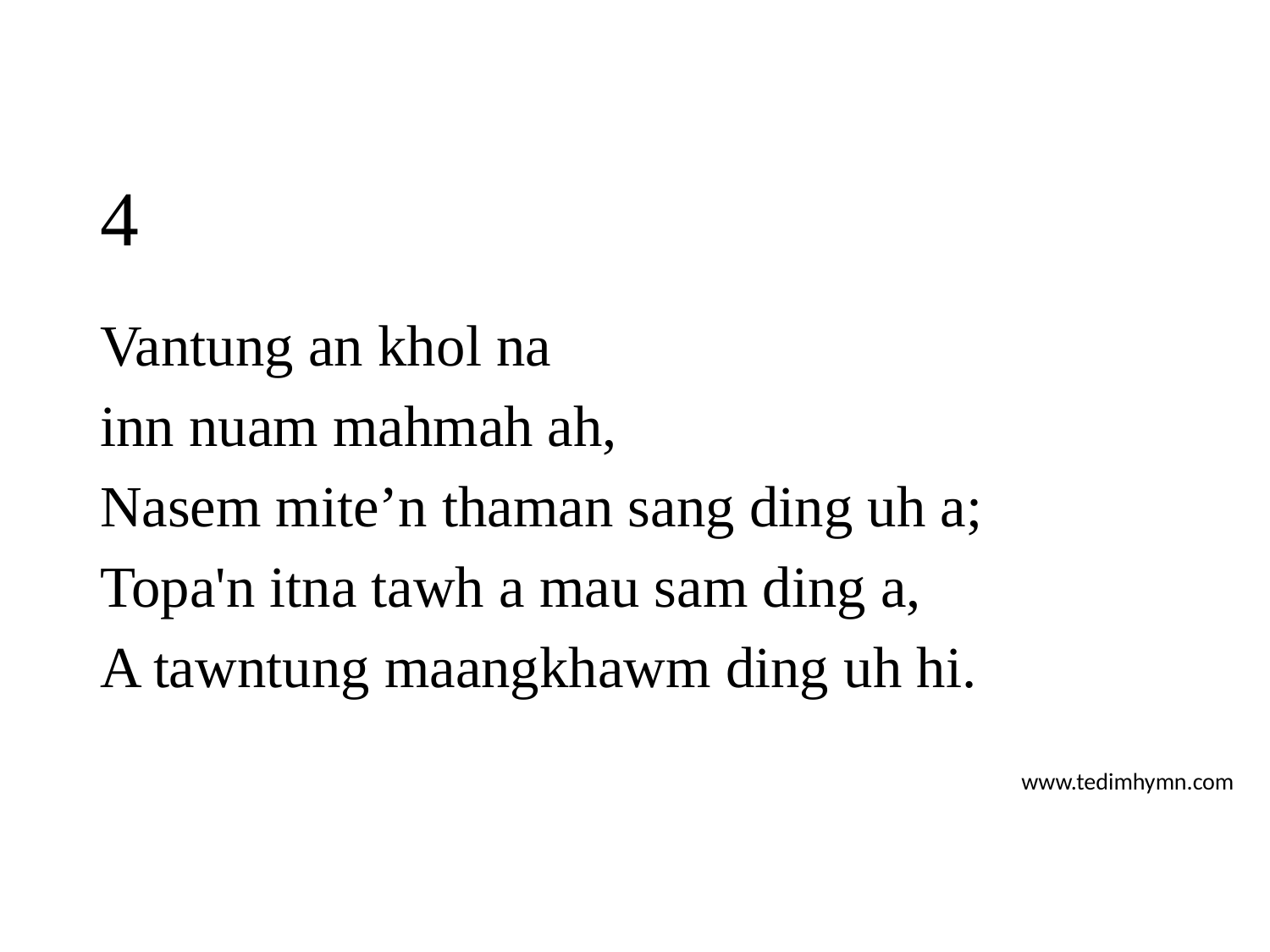

# 4
Vantung an khol na
inn nuam mahmah ah,
Nasem mite’n thaman sang ding uh a;
Topa'n itna tawh a mau sam ding a,
A tawntung maangkhawm ding uh hi.
www.tedimhymn.com